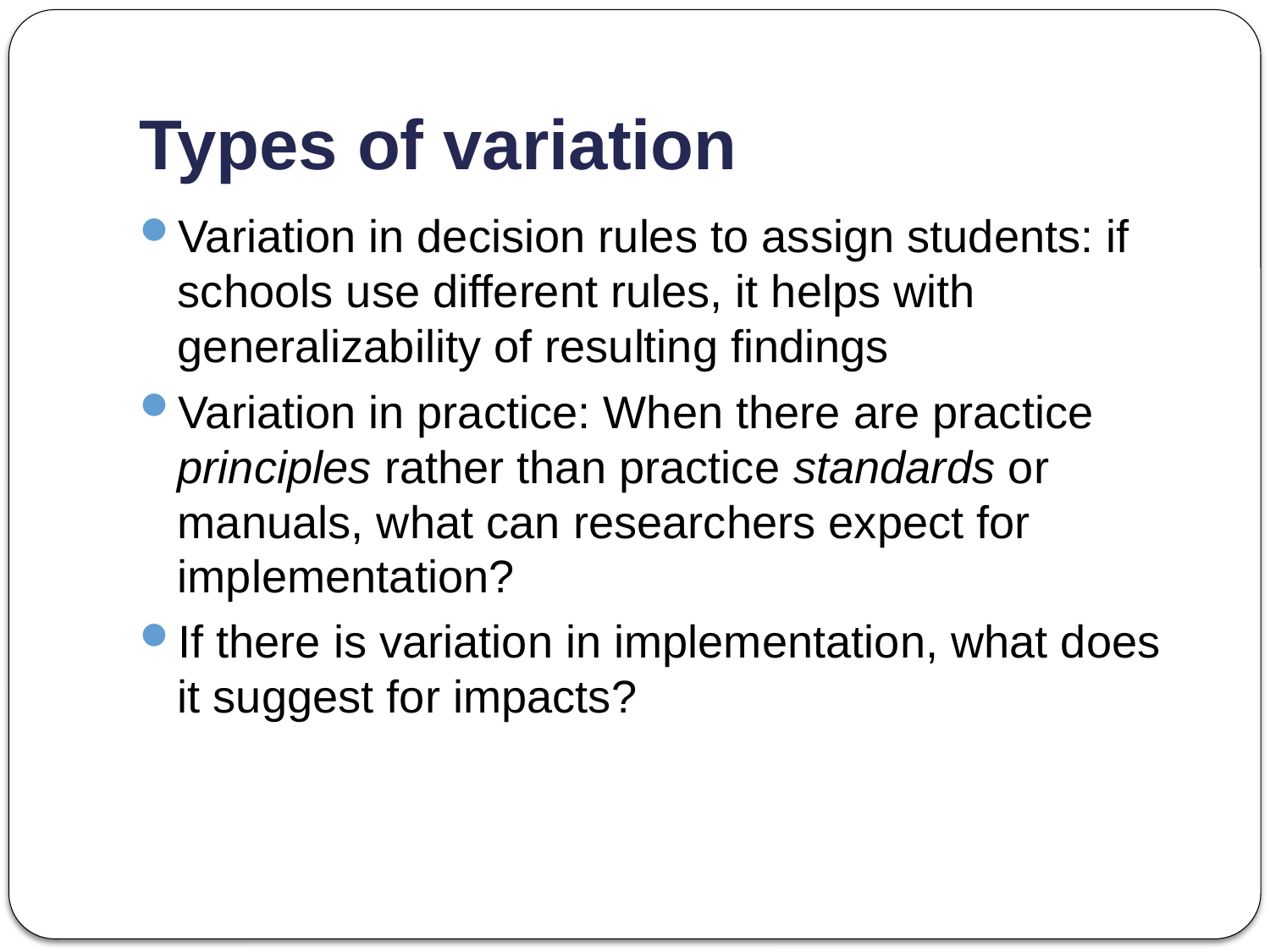

# Types of variation
Variation in decision rules to assign students: if schools use different rules, it helps with generalizability of resulting findings
Variation in practice: When there are practice principles rather than practice standards or manuals, what can researchers expect for implementation?
If there is variation in implementation, what does it suggest for impacts?